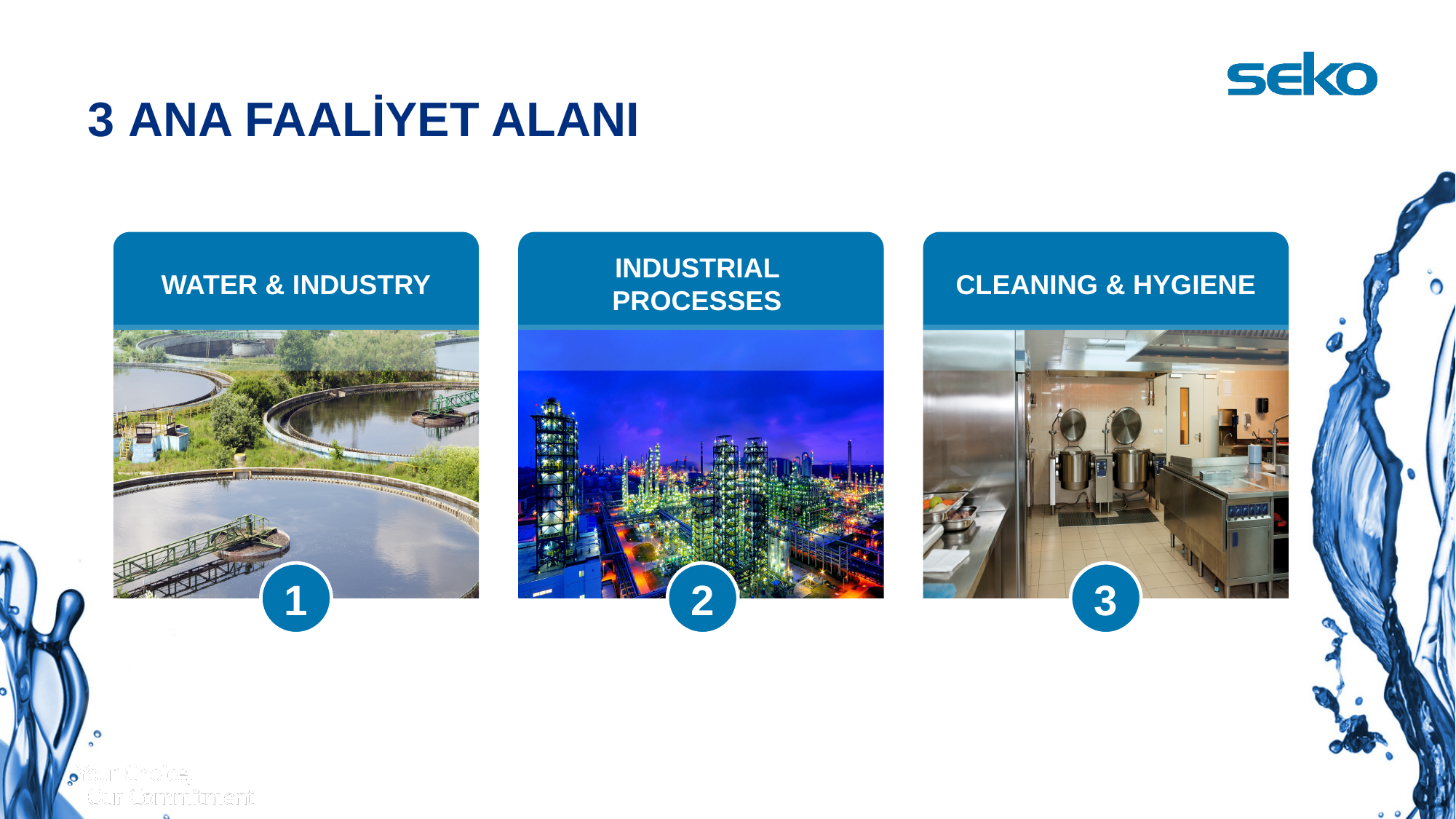

# 3 ANA FAALİYET ALANI

WATER & INDUSTRY

1
INDUSTRIAL
PROCESSES

2
CLEANING & HYGIENE

3